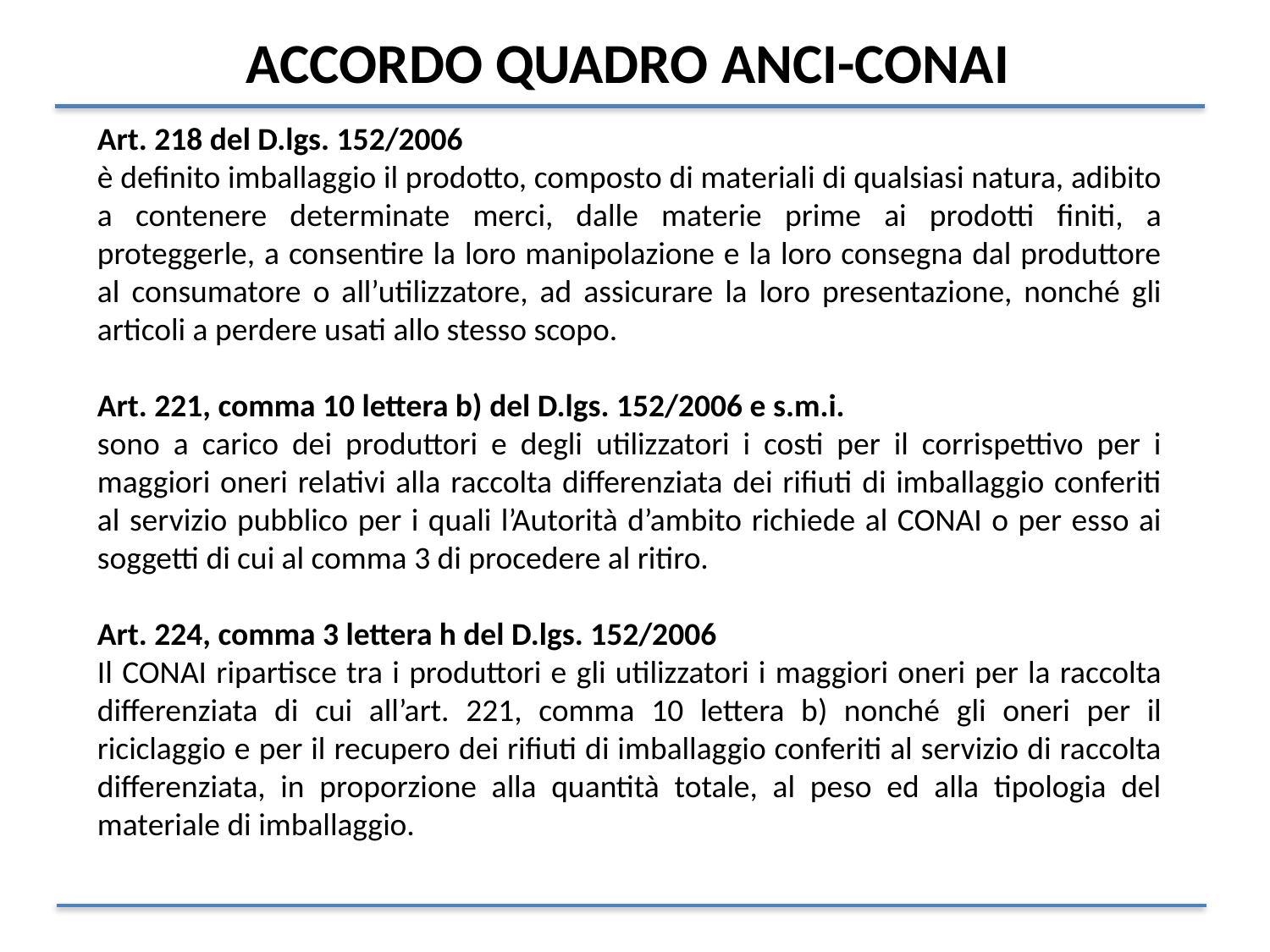

# ACCORDO QUADRO ANCI-CONAI
Art. 218 del D.lgs. 152/2006
è definito imballaggio il prodotto, composto di materiali di qualsiasi natura, adibito a contenere determinate merci, dalle materie prime ai prodotti finiti, a proteggerle, a consentire la loro manipolazione e la loro consegna dal produttore al consumatore o all’utilizzatore, ad assicurare la loro presentazione, nonché gli articoli a perdere usati allo stesso scopo.

Art. 221, comma 10 lettera b) del D.lgs. 152/2006 e s.m.i.
sono a carico dei produttori e degli utilizzatori i costi per il corrispettivo per i maggiori oneri relativi alla raccolta differenziata dei rifiuti di imballaggio conferiti al servizio pubblico per i quali l’Autorità d’ambito richiede al CONAI o per esso ai soggetti di cui al comma 3 di procedere al ritiro.

Art. 224, comma 3 lettera h del D.lgs. 152/2006
Il CONAI ripartisce tra i produttori e gli utilizzatori i maggiori oneri per la raccolta differenziata di cui all’art. 221, comma 10 lettera b) nonché gli oneri per il riciclaggio e per il recupero dei rifiuti di imballaggio conferiti al servizio di raccolta differenziata, in proporzione alla quantità totale, al peso ed alla tipologia del materiale di imballaggio.